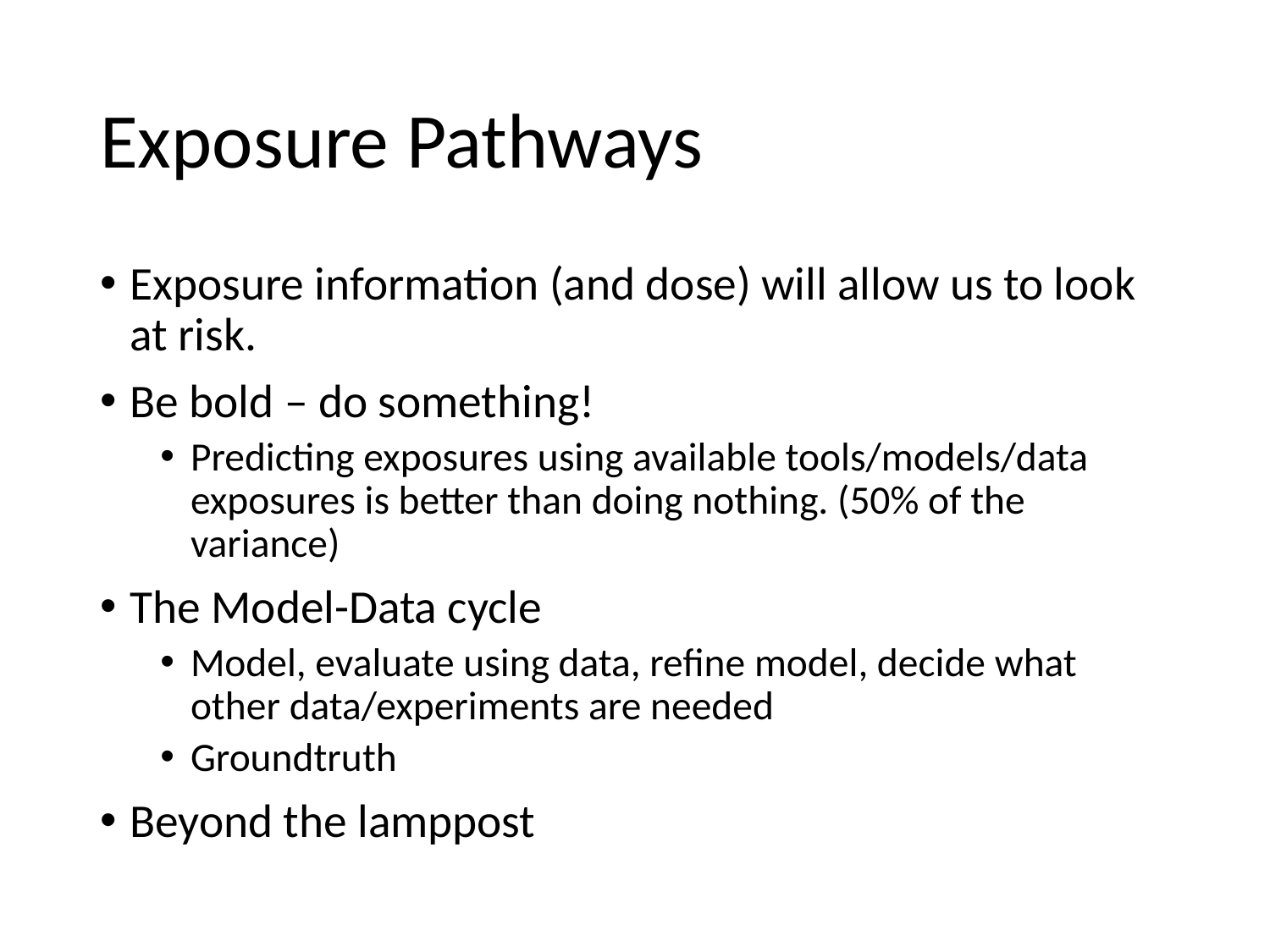

# Exposure Pathways
Exposure information (and dose) will allow us to look at risk.
Be bold – do something!
Predicting exposures using available tools/models/data exposures is better than doing nothing. (50% of the variance)
The Model-Data cycle
Model, evaluate using data, refine model, decide what other data/experiments are needed
Groundtruth
Beyond the lamppost